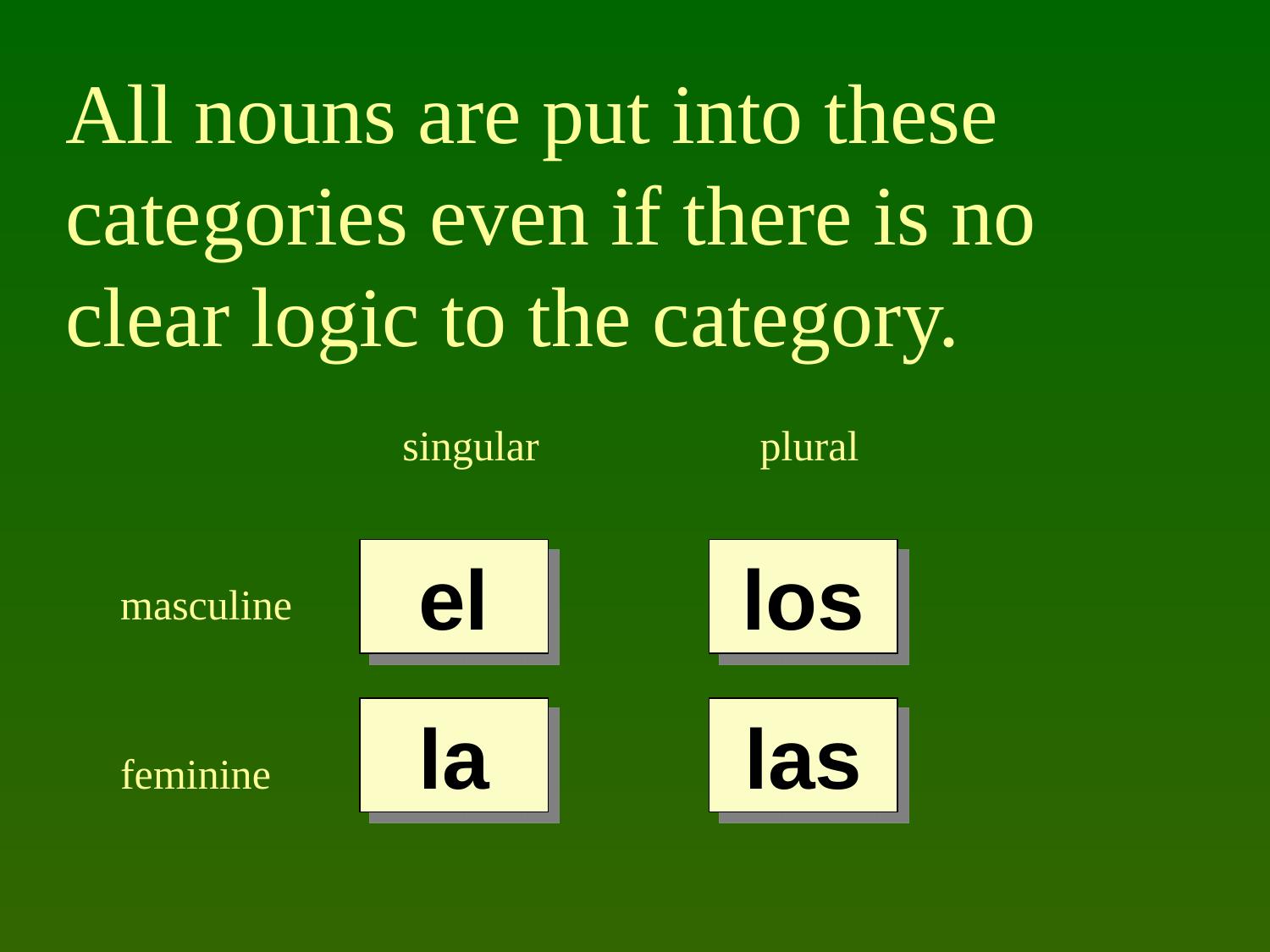

All nouns are put into these categories even if there is no clear logic to the category.
singular
plural
el
los
masculine
la
las
feminine